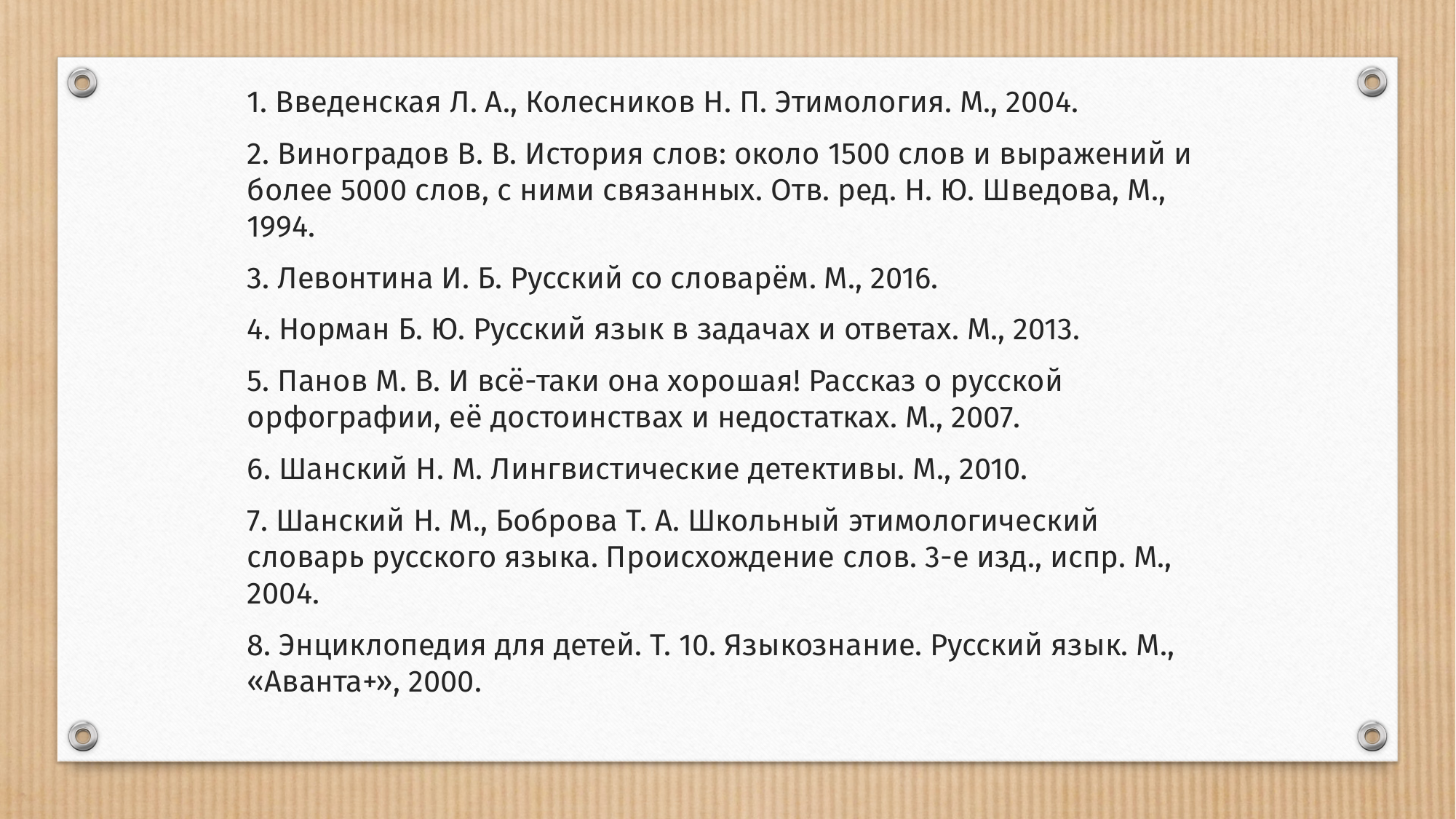

1. Введенская Л. А., Колесников Н. П. Этимология. М., 2004.
2. Виноградов В. В. История слов: около 1500 слов и выражений и более 5000 слов, с ними связанных. Отв. ред. Н. Ю. Шведова, М., 1994.
3. Левонтина И. Б. Русский со словарём. М., 2016.
4. Норман Б. Ю. Русский язык в задачах и ответах. М., 2013.
5. Панов М. В. И всё-таки она хорошая! Рассказ о русской орфографии, её достоинствах и недостатках. М., 2007.
6. Шанский Н. М. Лингвистические детективы. М., 2010.
7. Шанский Н. М., Боброва Т. А. Школьный этимологический словарь русского языка. Происхождение слов. 3-е изд., испр. М., 2004.
8. Энциклопедия для детей. Т. 10. Языкознание. Русский язык. М., «Аванта+», 2000.